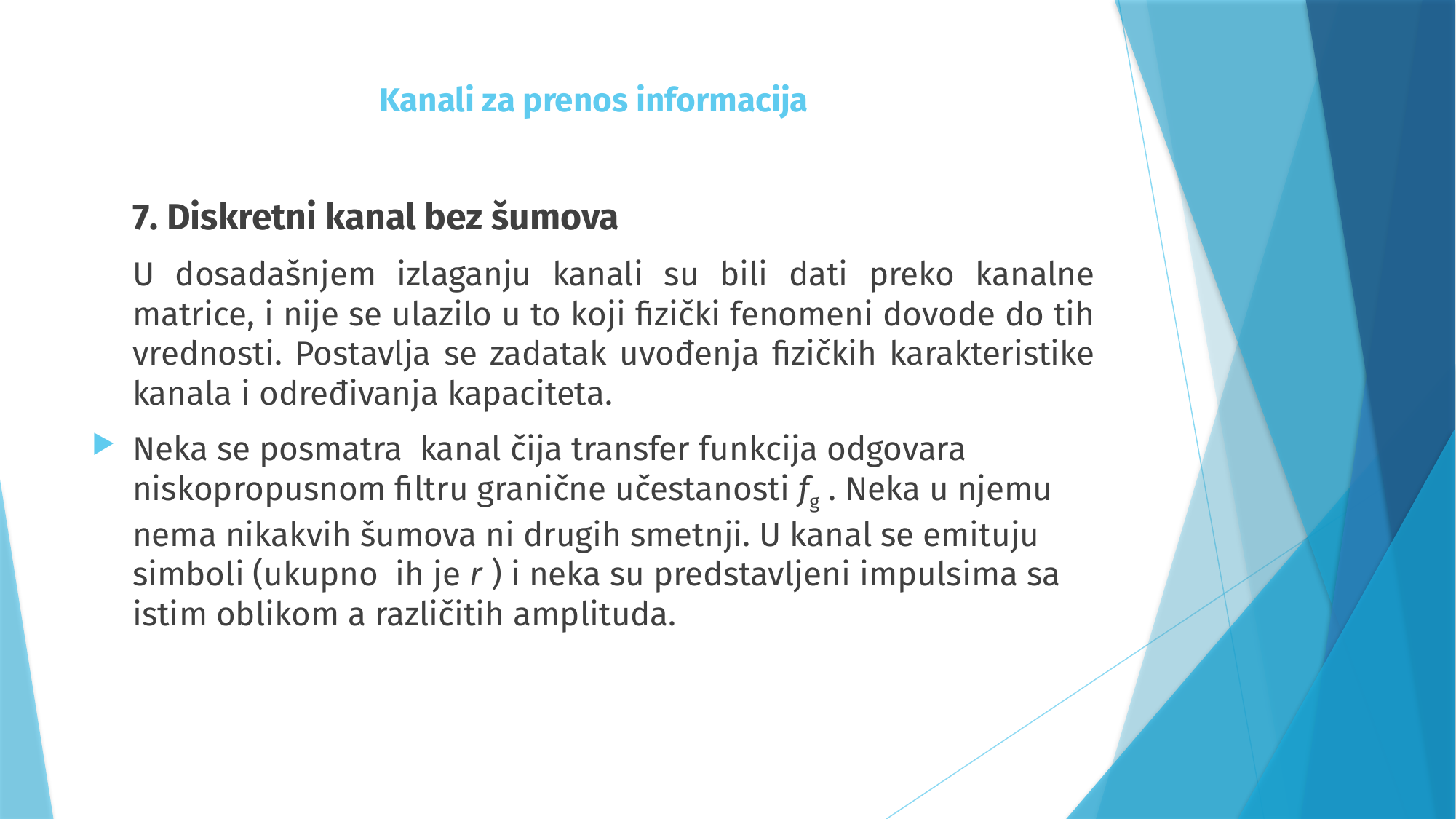

# Kanali za prenos informacija
	7. Diskretni kanal bez šumova
	U dosadašnjem izlaganju kanali su bili dati preko kanalne matrice, i nije se ulazilo u to koji fizički fenomeni dovode do tih vrednosti. Postavlja se zadatak uvođenja fizičkih karakteristike kanala i određivanja kapaciteta.
Neka se posmatra  kanal čija transfer funkcija odgovara niskopropusnom filtru granične učestanosti fg . Neka u njemu nema nikakvih šumova ni drugih smetnji. U kanal se emituju simboli (ukupno  ih je r ) i neka su predstavljeni impulsima sa  istim oblikom a različitih amplituda.